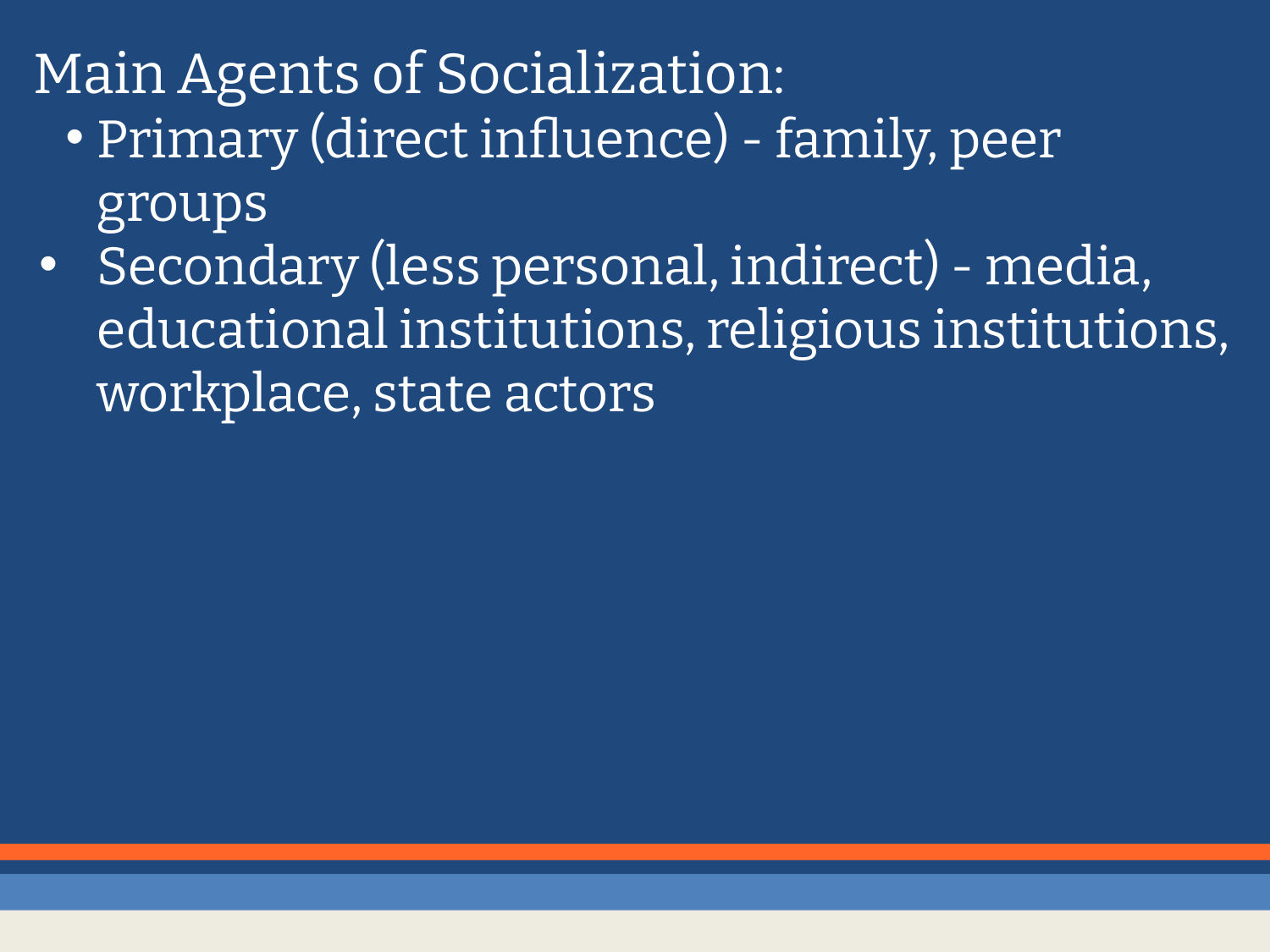

Main Agents of Socialization:
Primary (direct influence) - family, peer groups
Secondary (less personal, indirect) - media, educational institutions, religious institutions, workplace, state actors